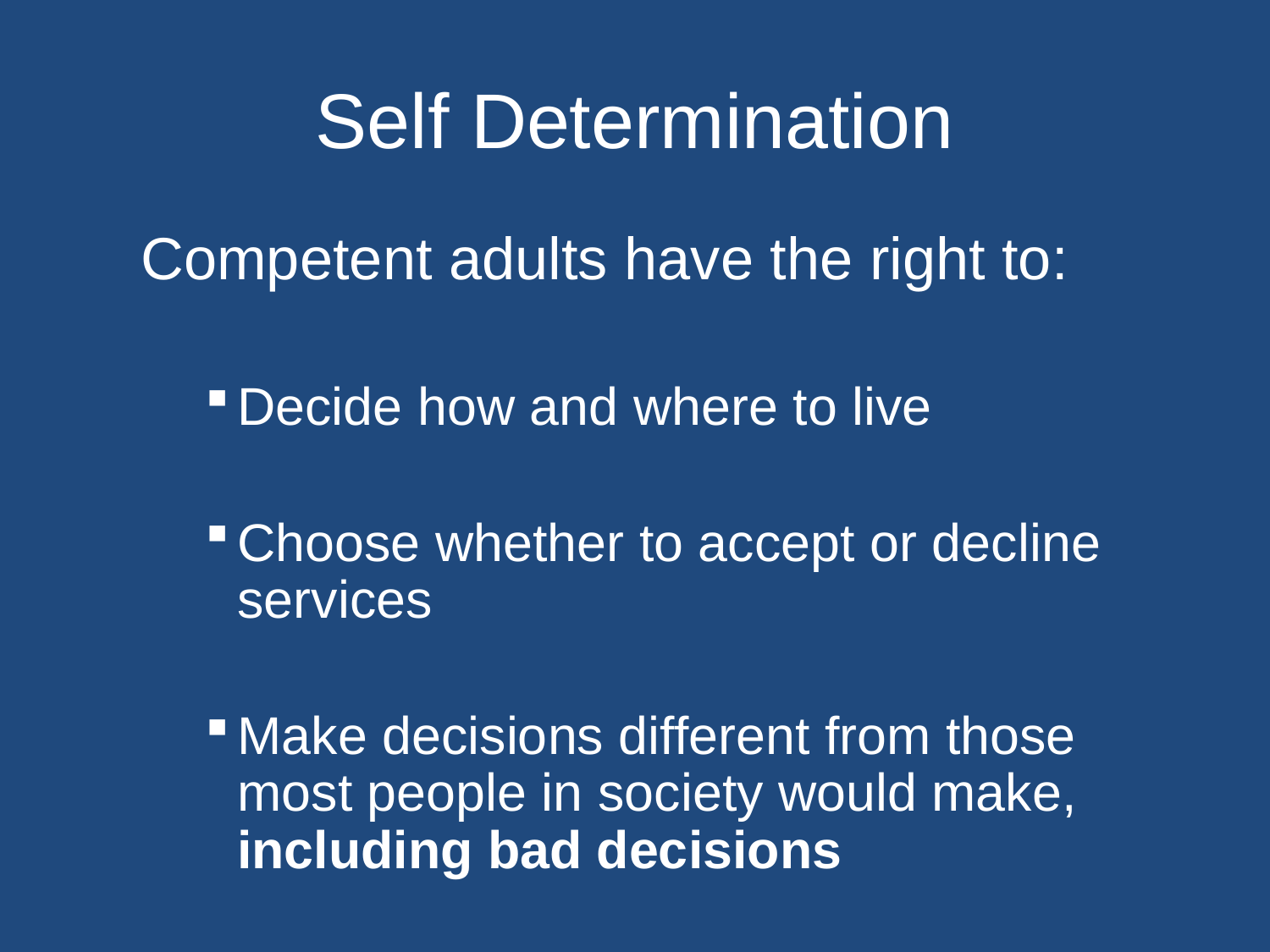

# Self Determination
Competent adults have the right to:

Decide how and where to live

Choose whether to accept or decline services

Make decisions different from those most people in society would make, including bad decisions